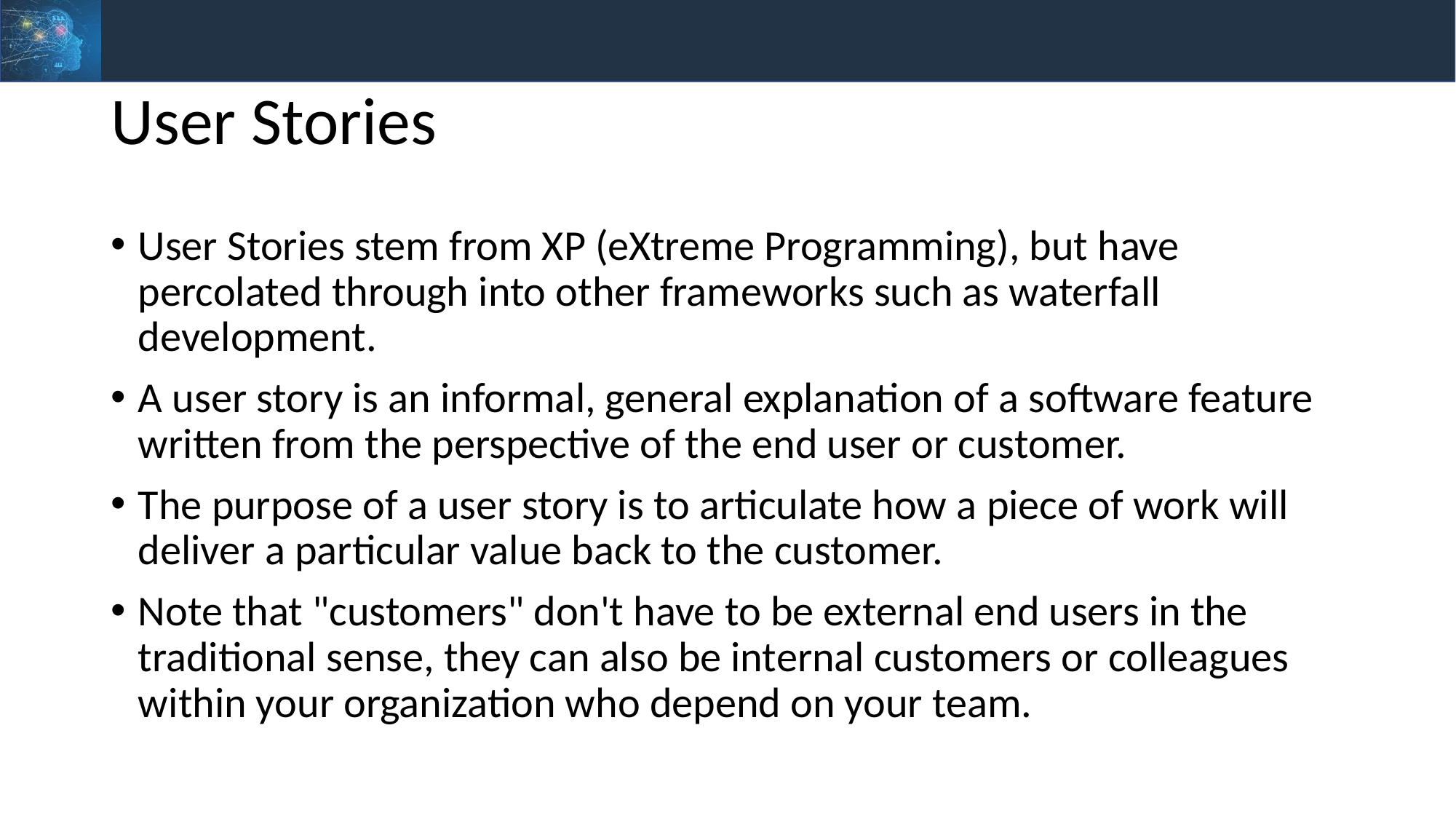

# User Stories
User Stories stem from XP (eXtreme Programming), but have percolated through into other frameworks such as waterfall development.
A user story is an informal, general explanation of a software feature written from the perspective of the end user or customer.
The purpose of a user story is to articulate how a piece of work will deliver a particular value back to the customer.
Note that "customers" don't have to be external end users in the traditional sense, they can also be internal customers or colleagues within your organization who depend on your team.